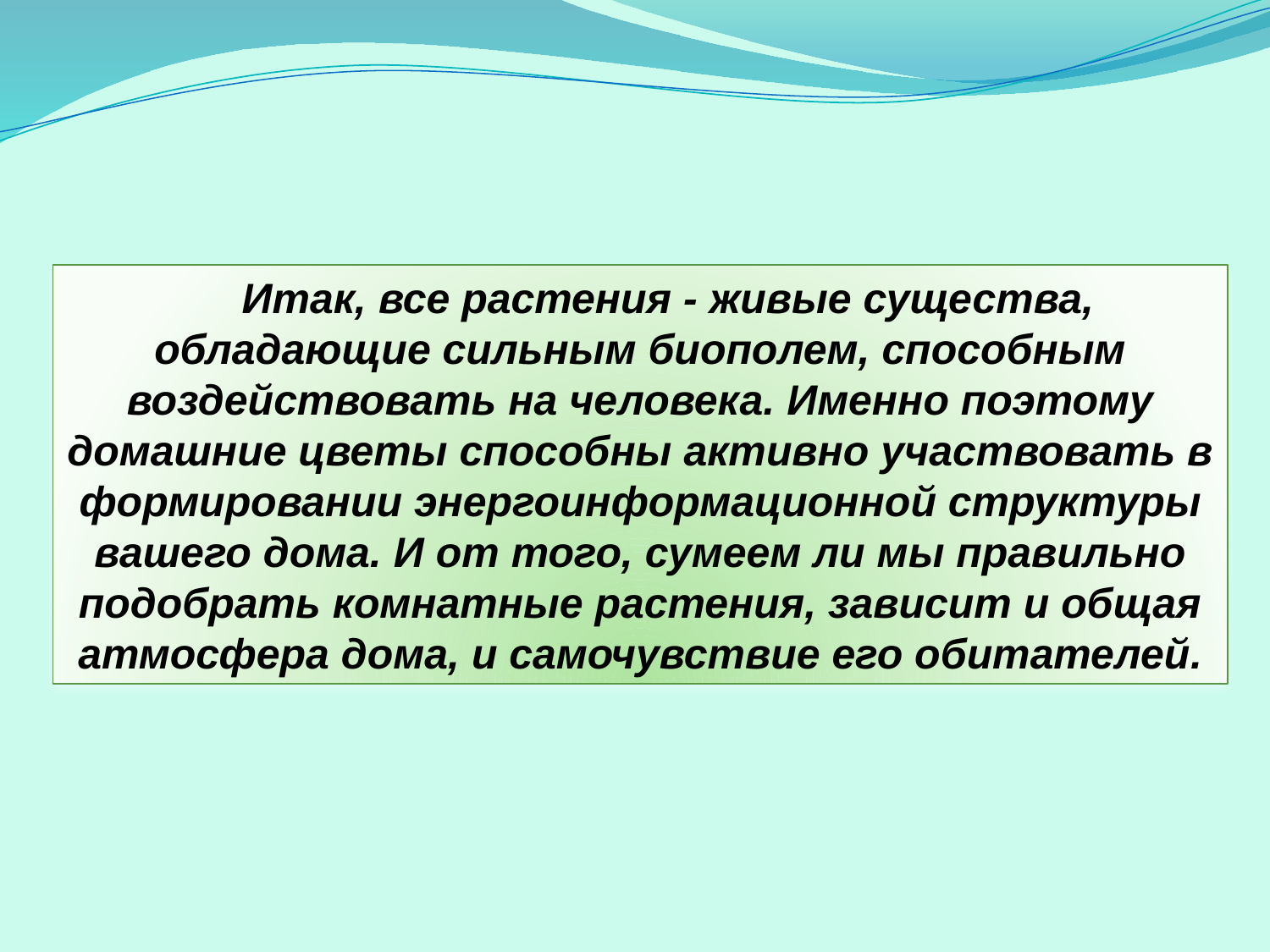

Итак, все растения - живые существа, обладающие сильным биополем, способным воздействовать на человека. Именно поэтому домашние цветы способны активно участвовать в формировании энергоинформационной структуры вашего дома. И от того, сумеем ли мы правильно подобрать комнатные растения, зависит и общая атмосфера дома, и самочувствие его обитателей.